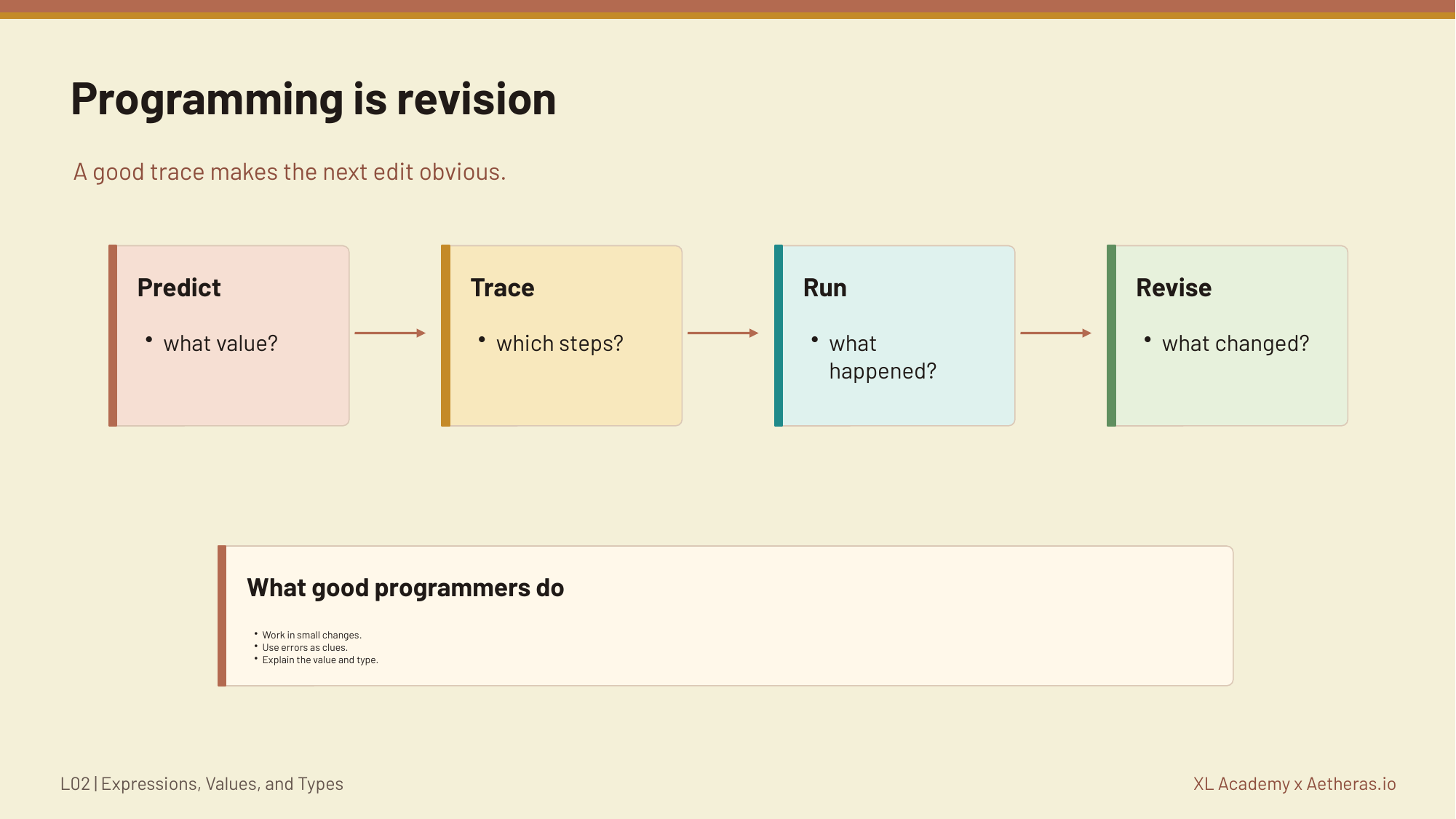

Programming is revision
A good trace makes the next edit obvious.

Predict
Trace
Run
Revise
what value?
which steps?
what happened?
what changed?

What good programmers do
Work in small changes.
Use errors as clues.
Explain the value and type.
L02 | Expressions, Values, and Types
XL Academy x Aetheras.io